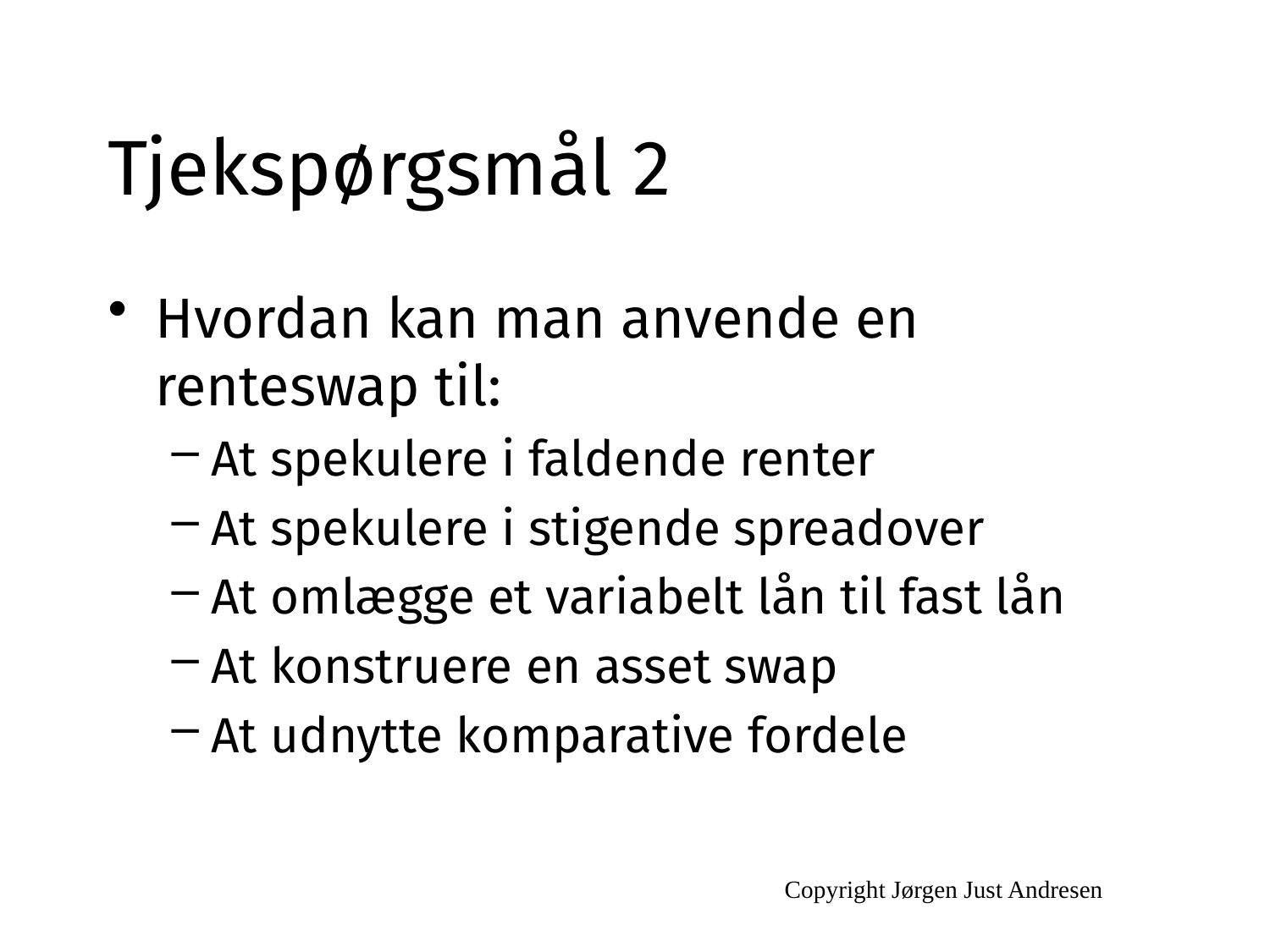

# Tjekspørgsmål 2
Hvordan kan man anvende en renteswap til:
At spekulere i faldende renter
At spekulere i stigende spreadover
At omlægge et variabelt lån til fast lån
At konstruere en asset swap
At udnytte komparative fordele

Copyright Jørgen Just Andresen